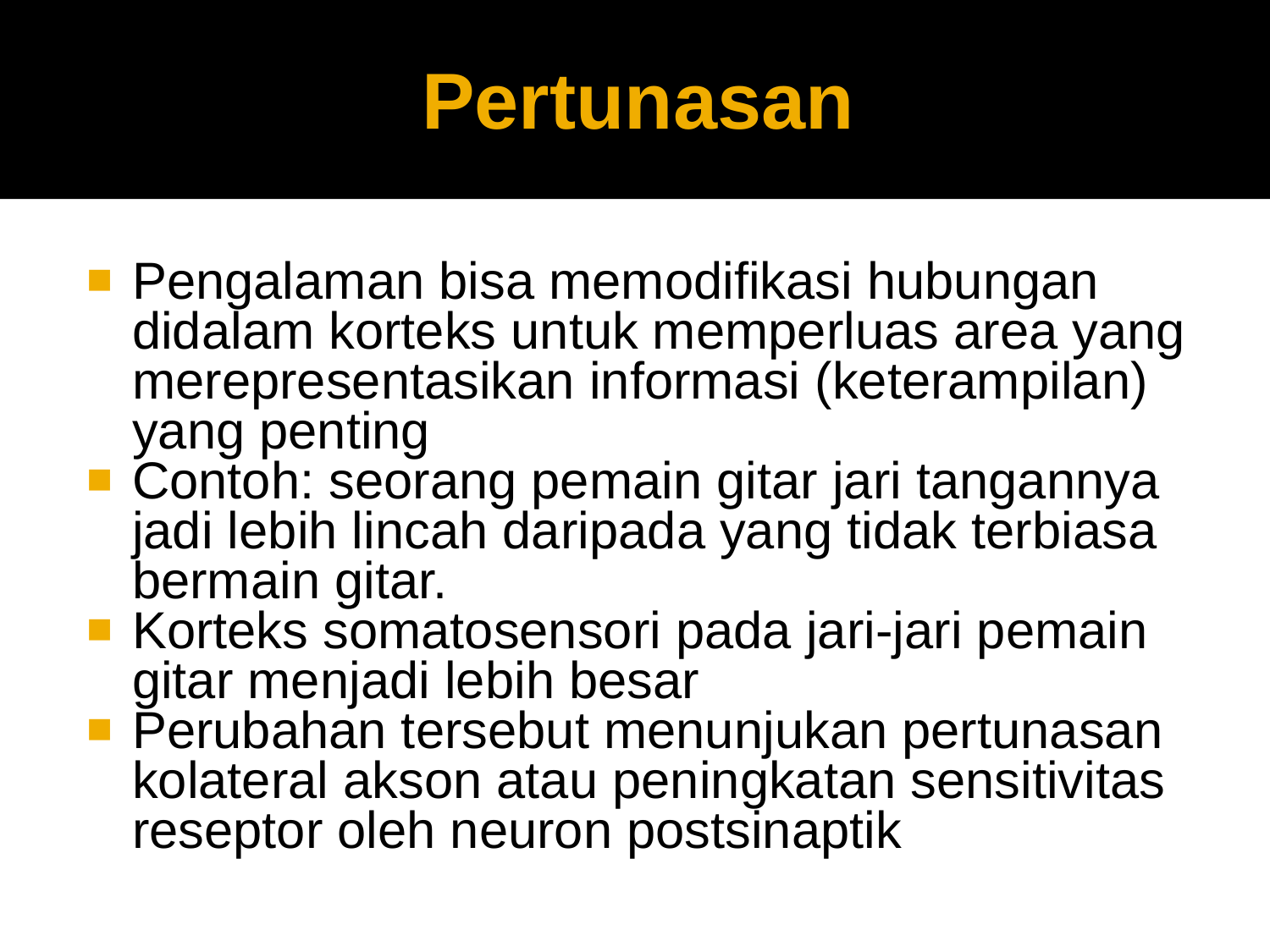

# Pertunasan
Pengalaman bisa memodifikasi hubungan didalam korteks untuk memperluas area yang merepresentasikan informasi (keterampilan) yang penting
Contoh: seorang pemain gitar jari tangannya jadi lebih lincah daripada yang tidak terbiasa bermain gitar.
Korteks somatosensori pada jari-jari pemain gitar menjadi lebih besar
Perubahan tersebut menunjukan pertunasan kolateral akson atau peningkatan sensitivitas reseptor oleh neuron postsinaptik